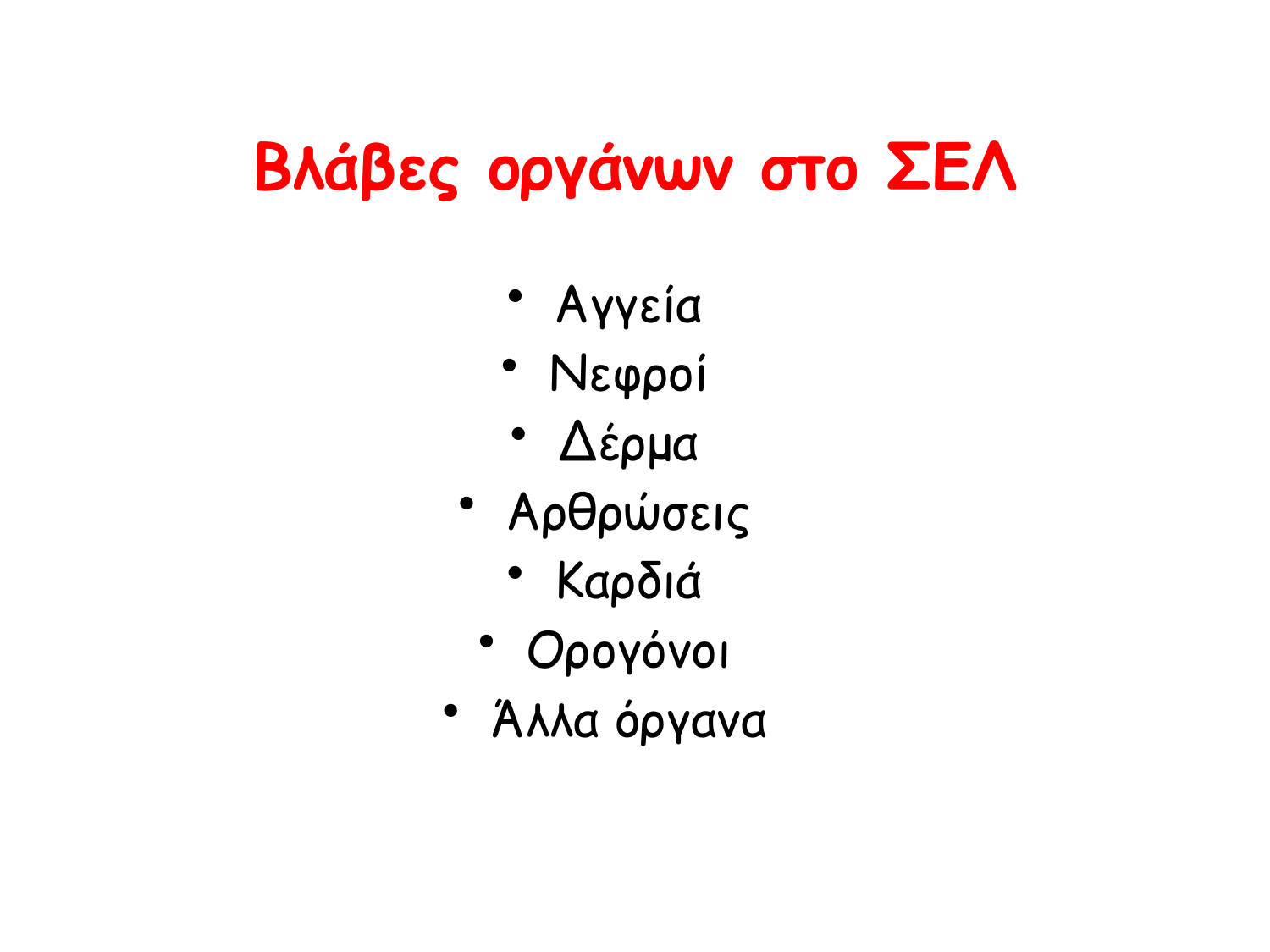

# Βλάβες οργάνων στο ΣΕΛ
Αγγεία
Νεφροί
Δέρμα
Αρθρώσεις
Καρδιά
Ορογόνοι
Άλλα όργανα